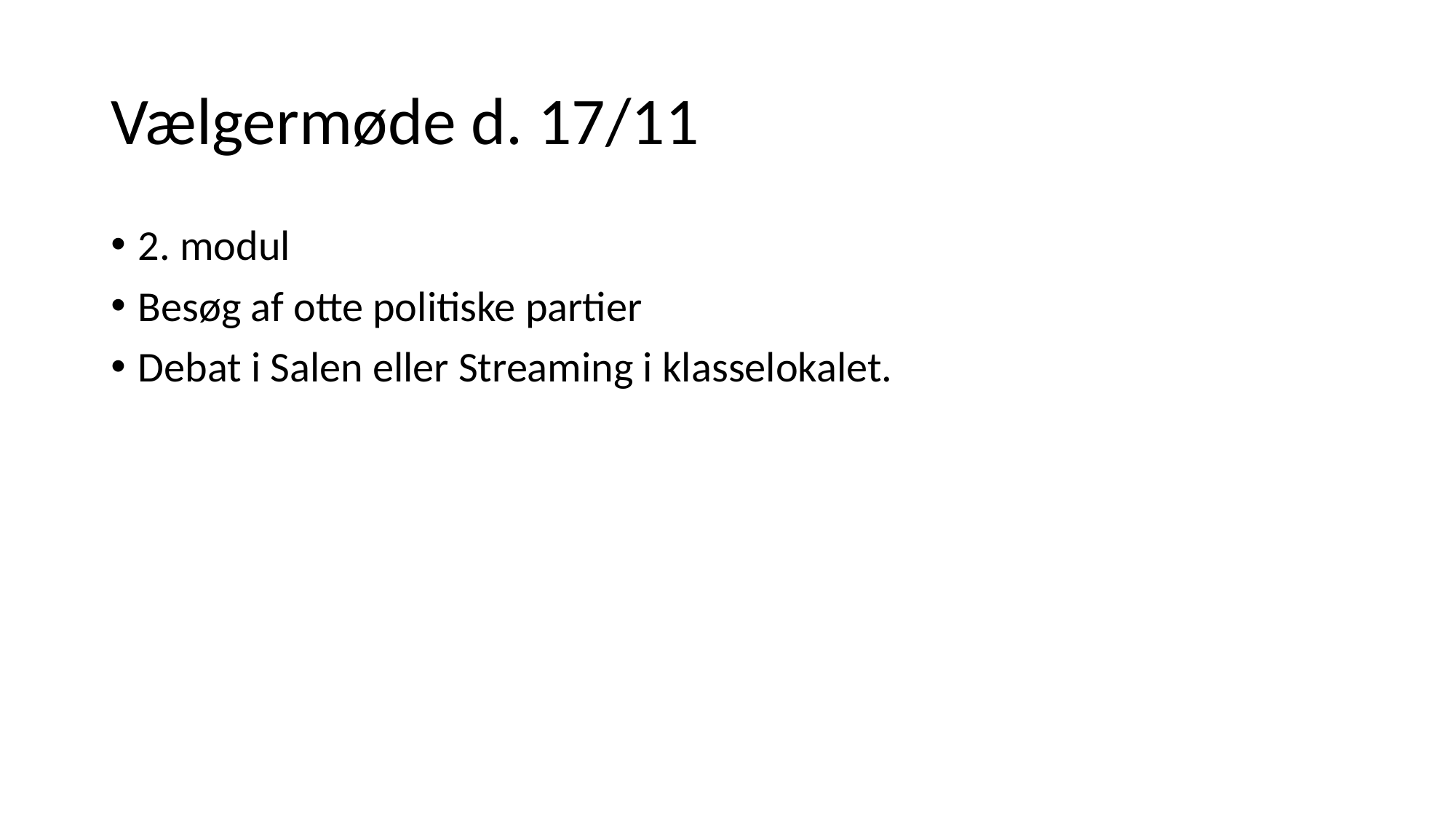

# Vælgermøde d. 17/11
2. modul
Besøg af otte politiske partier
Debat i Salen eller Streaming i klasselokalet.